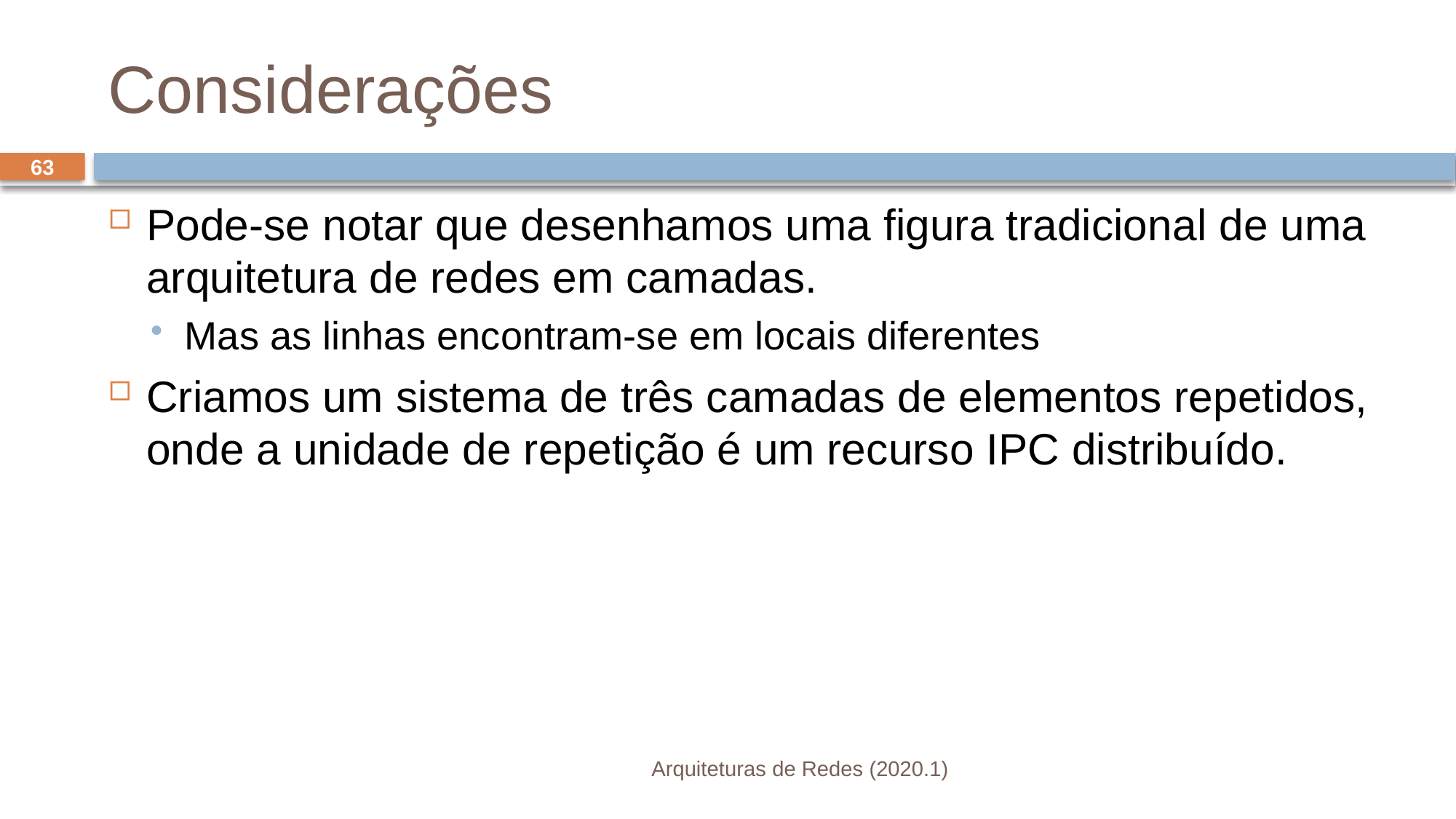

# Considerações
63
Pode-se notar que desenhamos uma figura tradicional de uma arquitetura de redes em camadas.
Mas as linhas encontram-se em locais diferentes
Criamos um sistema de três camadas de elementos repetidos, onde a unidade de repetição é um recurso IPC distribuído.
Arquiteturas de Redes (2020.1)